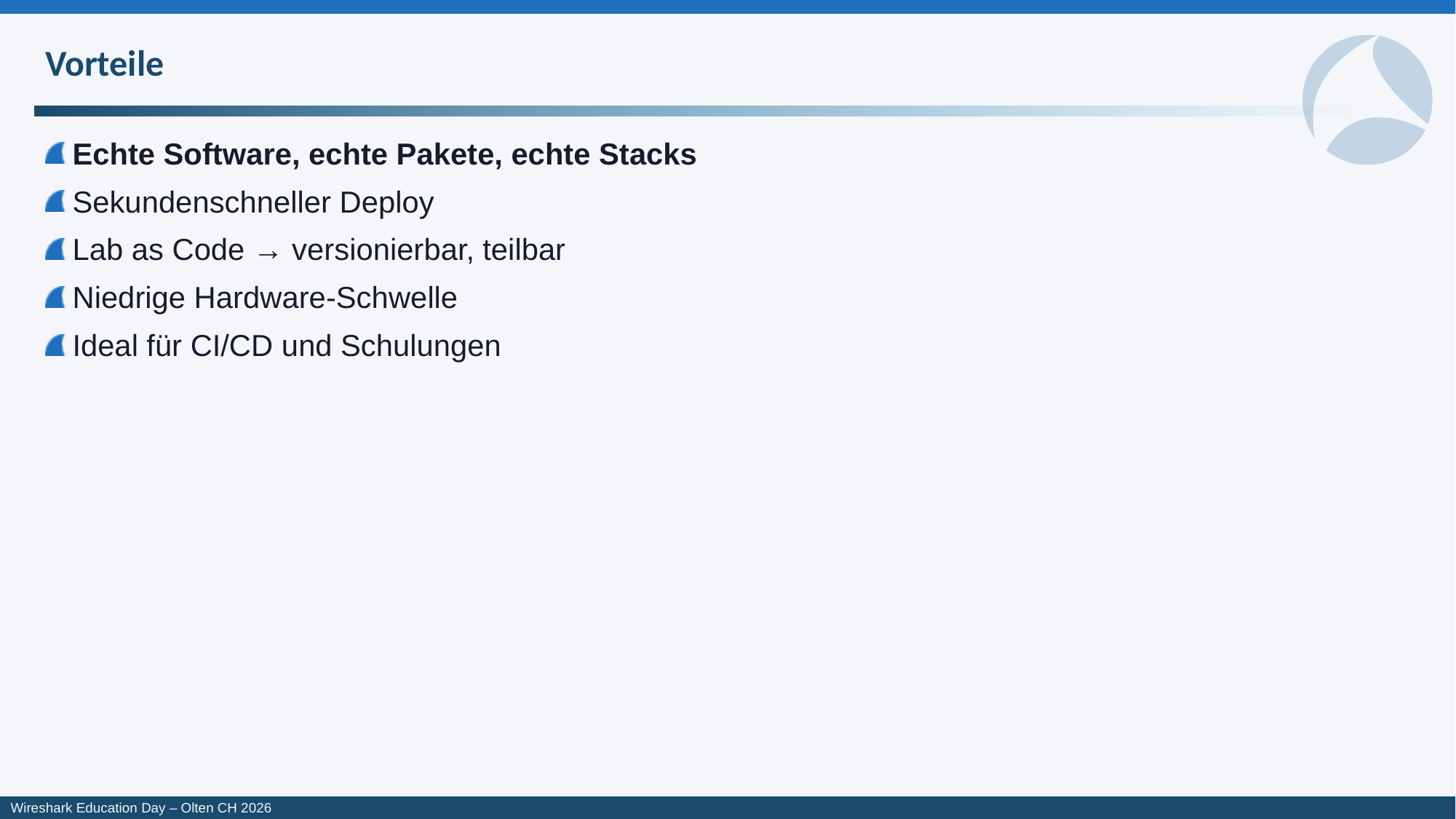

# Vorteile
Echte Software, echte Pakete, echte Stacks
Sekundenschneller Deploy
Lab as Code → versionierbar, teilbar
Niedrige Hardware-Schwelle
Ideal für CI/CD und Schulungen